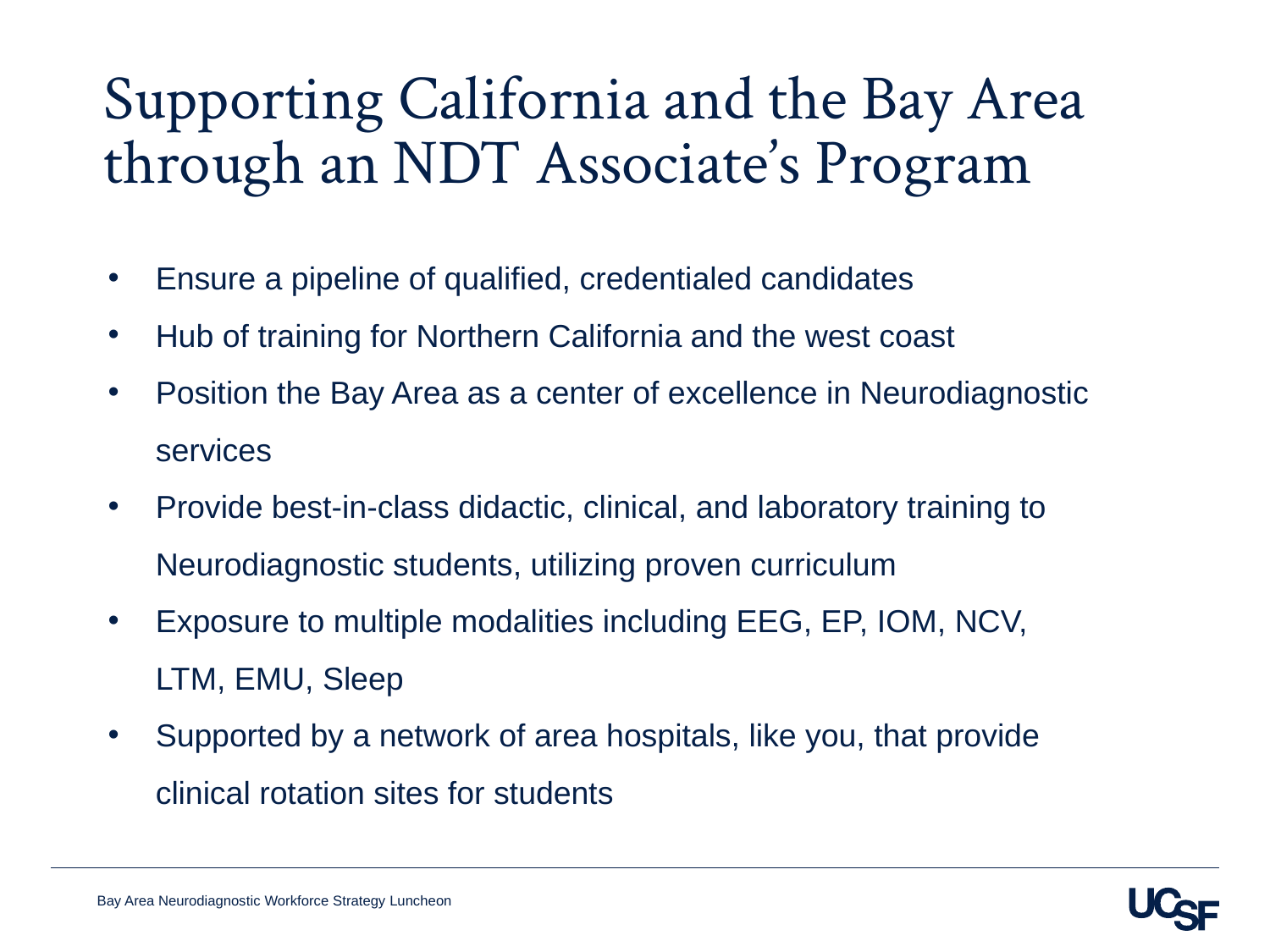

# Supporting California and the Bay Area through an NDT Associate’s Program
Ensure a pipeline of qualified, credentialed candidates
Hub of training for Northern California and the west coast
Position the Bay Area as a center of excellence in Neurodiagnostic services
Provide best-in-class didactic, clinical, and laboratory training to Neurodiagnostic students, utilizing proven curriculum
Exposure to multiple modalities including EEG, EP, IOM, NCV, LTM, EMU, Sleep
Supported by a network of area hospitals, like you, that provide clinical rotation sites for students

Bay Area Neurodiagnostic Workforce Strategy Luncheon